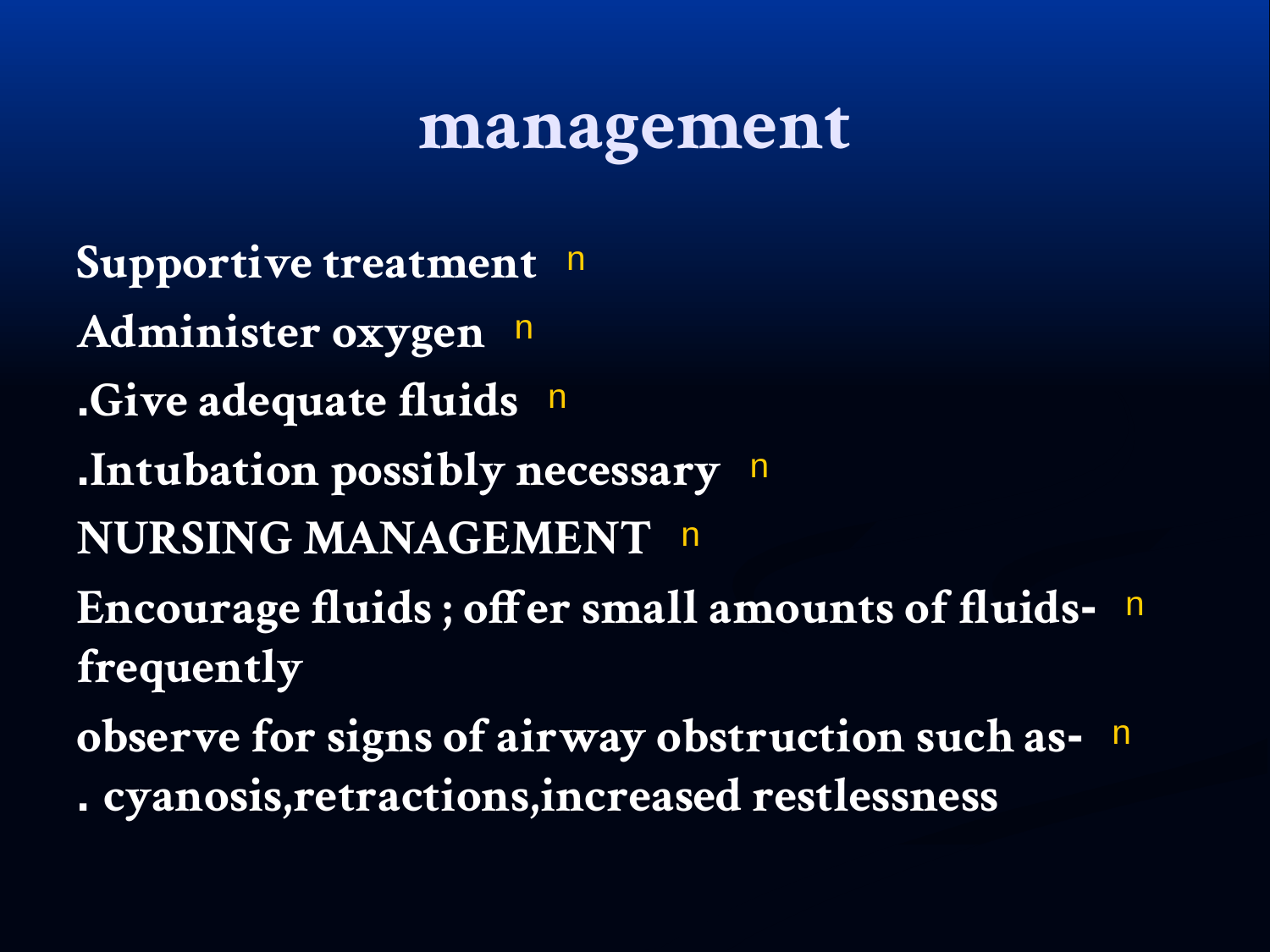

# management
Supportive treatment
Administer oxygen
Give adequate fluids.
Intubation possibly necessary.
NURSING MANAGEMENT
-Encourage fluids ; offer small amounts of fluids frequently
-observe for signs of airway obstruction such as cyanosis,retractions,increased restlessness .